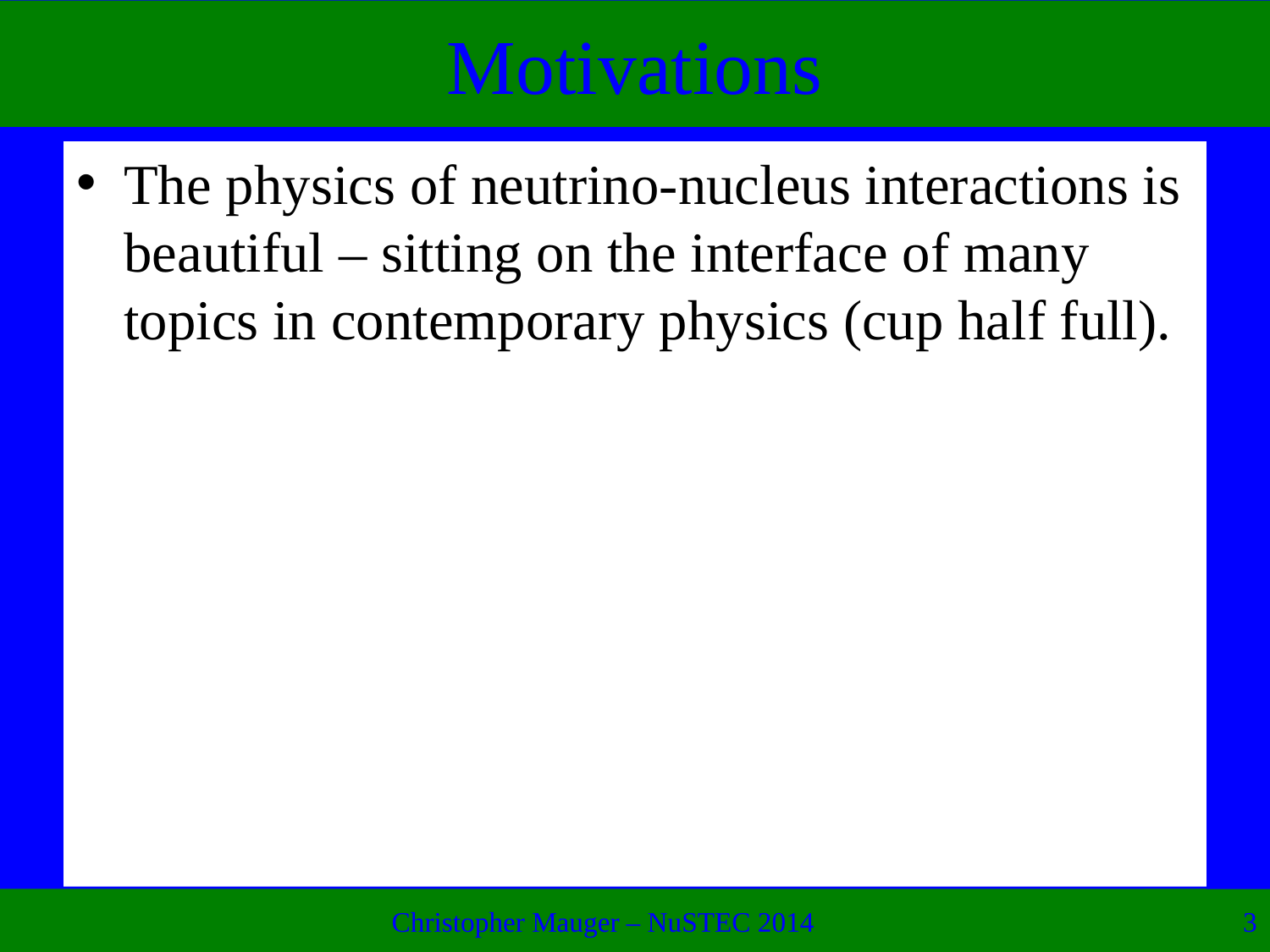

# Motivations
The physics of neutrino-nucleus interactions is beautiful – sitting on the interface of many topics in contemporary physics (cup half full).
Christopher Mauger – NuSTEC 2014
3